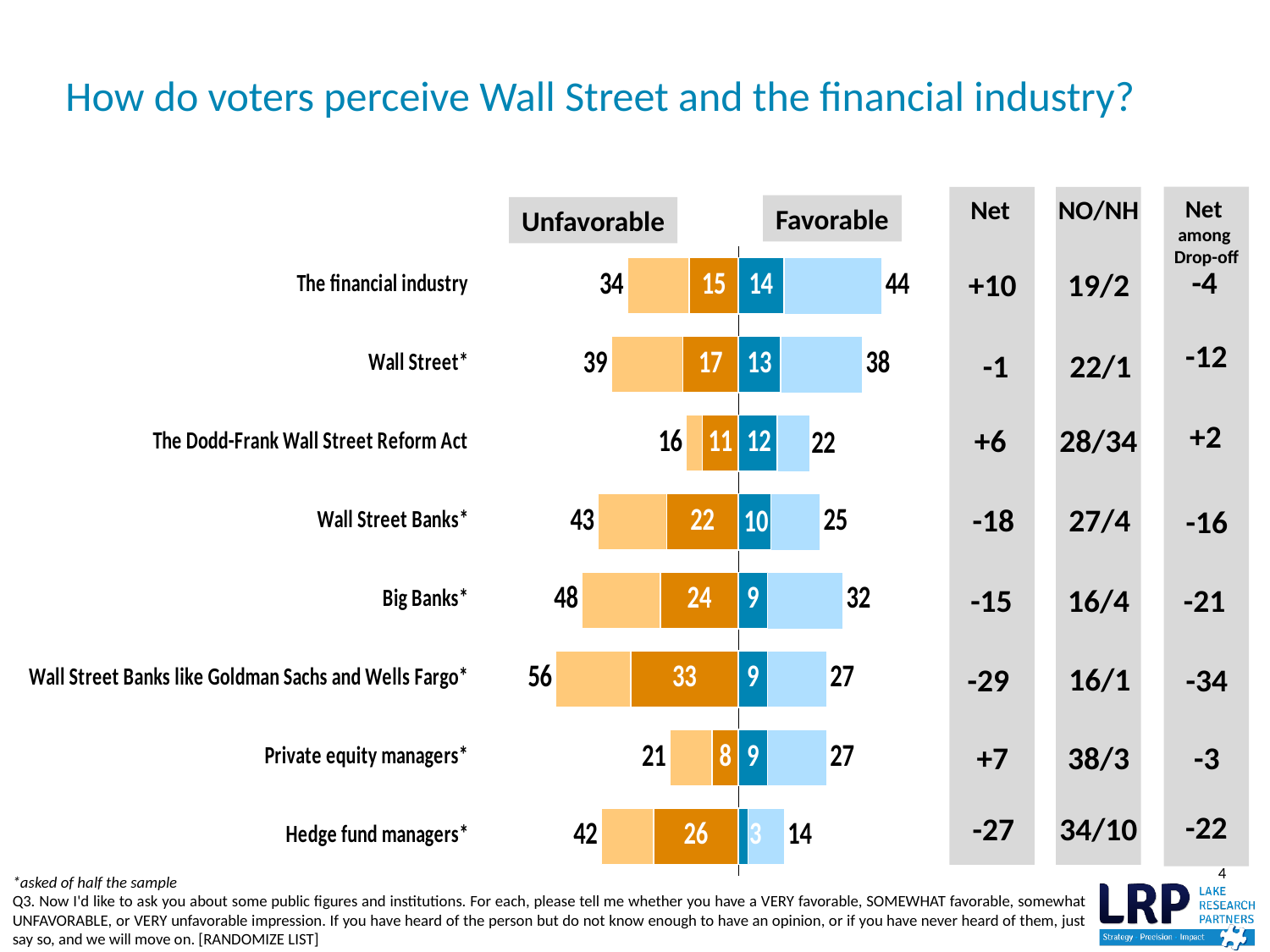

# How do voters perceive Wall Street and the financial industry?

### Chart

| Category | Total fav | Total unfav | Very fav | Very unfav |
|---|---|---|---|---|
| The financial industry | 44.0 | -34.0 | 14.0 | -15.0 |
| Wall Street* | 38.0 | -39.0 | 13.0 | -17.0 |
| The Dodd-Frank Wall Street Reform Act | 22.0 | -16.0 | 12.0 | -11.0 |
| Wall Street Banks* | 25.0 | -43.0 | 10.0 | -22.0 |
| Big Banks* | 32.0 | -48.0 | 9.0 | -24.0 |
| Wall Street Banks like Goldman Sachs and Wells Fargo* | 27.0 | -56.0 | 9.0 | -33.0 |
| Private equity managers* | 27.0 | -21.0 | 9.0 | -8.0 |
| Hedge fund managers* | 14.0 | -42.0 | 3.0 | -26.0 |
Net
+10
+6
-18
-15
-29
-1
+7
-27

NO/NH
19/2
28/34
27/4
16/4
16/1
22/1
38/3
34/10

Net
among
Drop-off
-4
+2
-16
-21
-34
-12
-3
-22
Favorable
Unfavorable
4
*asked of half the sample
Q3. Now I'd like to ask you about some public figures and institutions. For each, please tell me whether you have a VERY favorable, SOMEWHAT favorable, somewhat UNFAVORABLE, or VERY unfavorable impression. If you have heard of the person but do not know enough to have an opinion, or if you have never heard of them, just say so, and we will move on. [RANDOMIZE LIST]